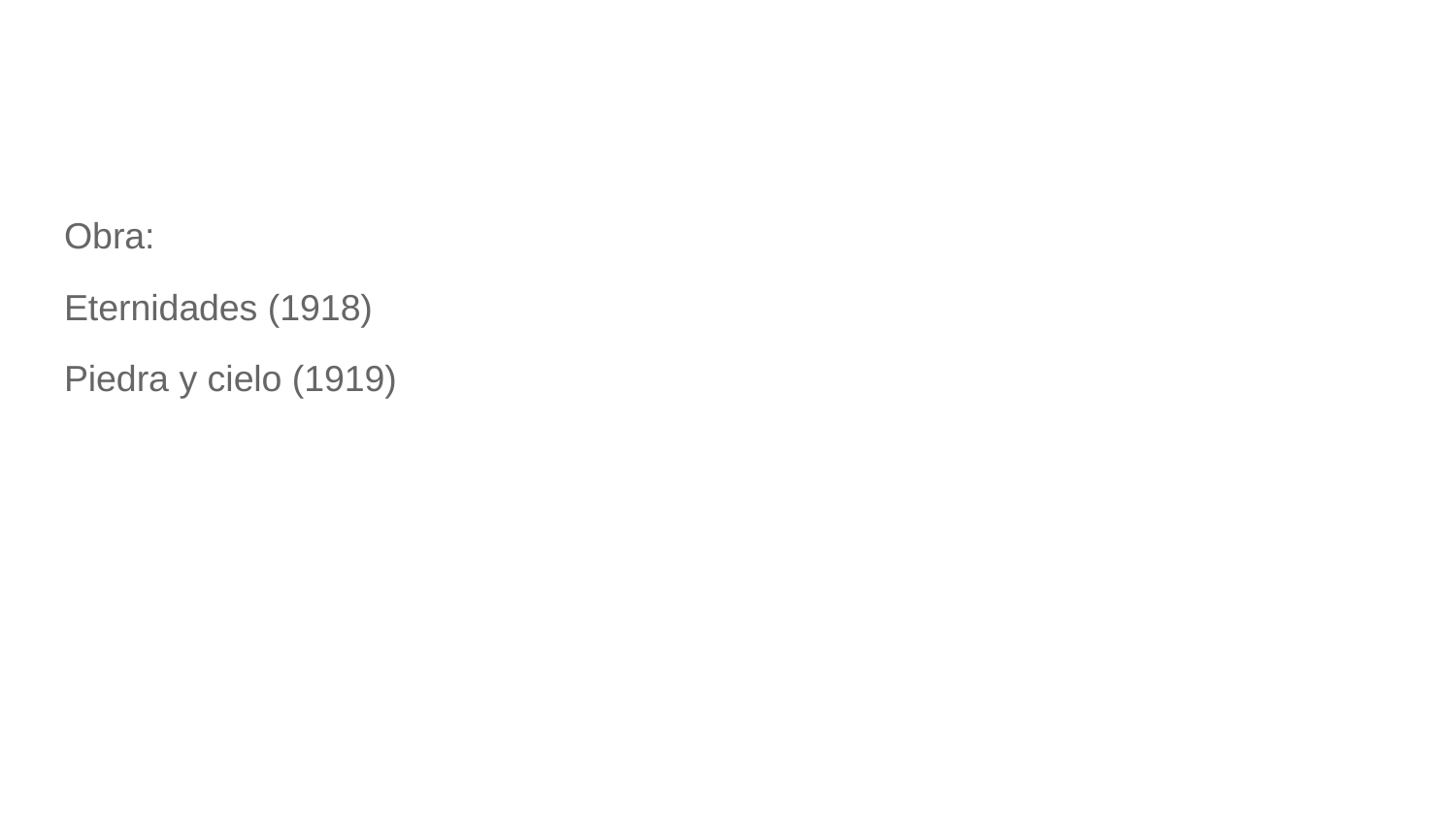

#
Obra:
Eternidades (1918)
Piedra y cielo (1919)